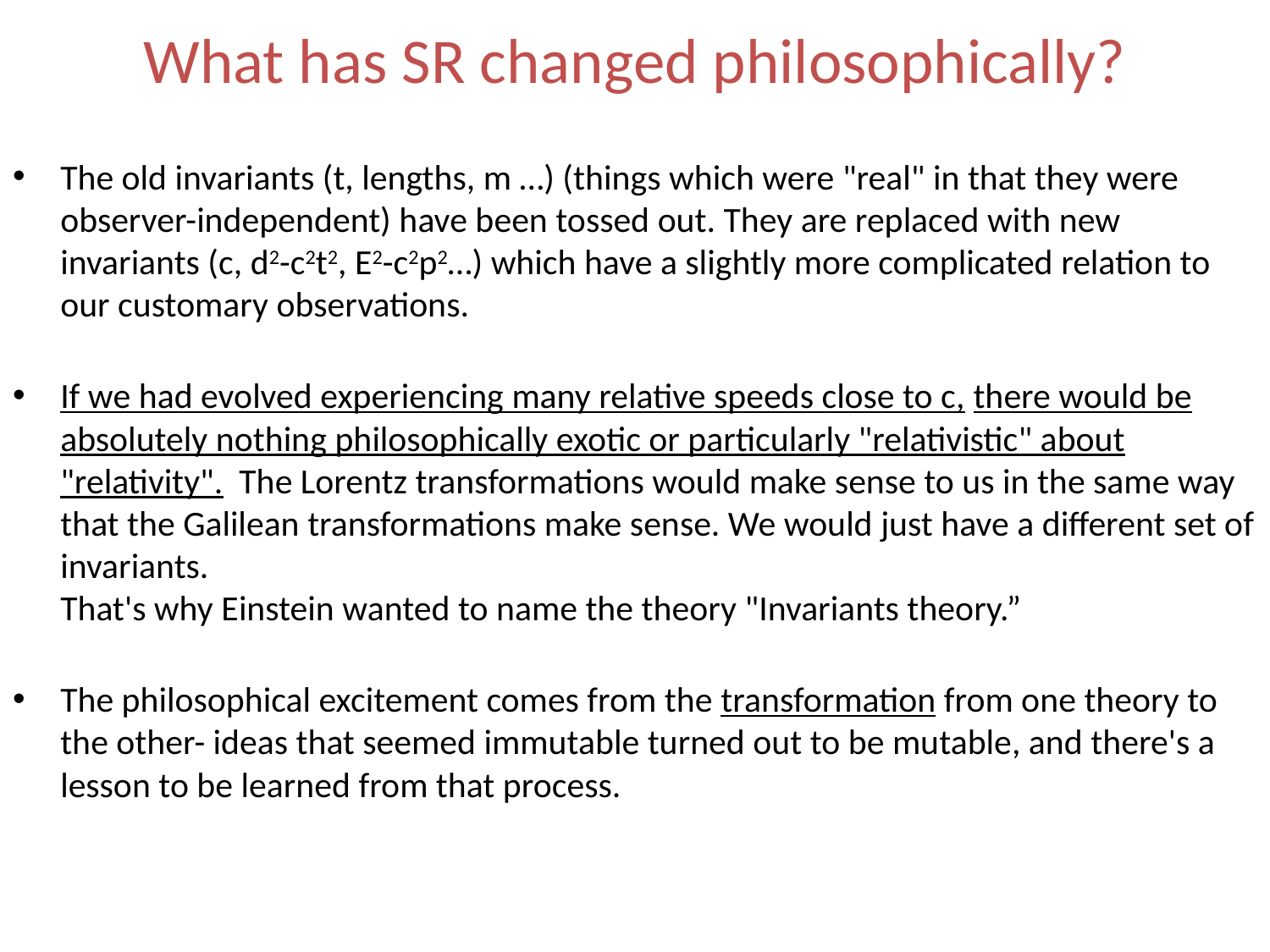

# What has SR changed philosophically?
The old invariants (t, lengths, m …) (things which were "real" in that they were observer-independent) have been tossed out. They are replaced with new invariants (c, d2-c2t2, E2-c2p2…) which have a slightly more complicated relation to our customary observations.
If we had evolved experiencing many relative speeds close to c, there would be absolutely nothing philosophically exotic or particularly "relativistic" about "relativity".  The Lorentz transformations would make sense to us in the same way that the Galilean transformations make sense. We would just have a different set of invariants.
That's why Einstein wanted to name the theory "Invariants theory.”
The philosophical excitement comes from the transformation from one theory to the other- ideas that seemed immutable turned out to be mutable, and there's a lesson to be learned from that process.